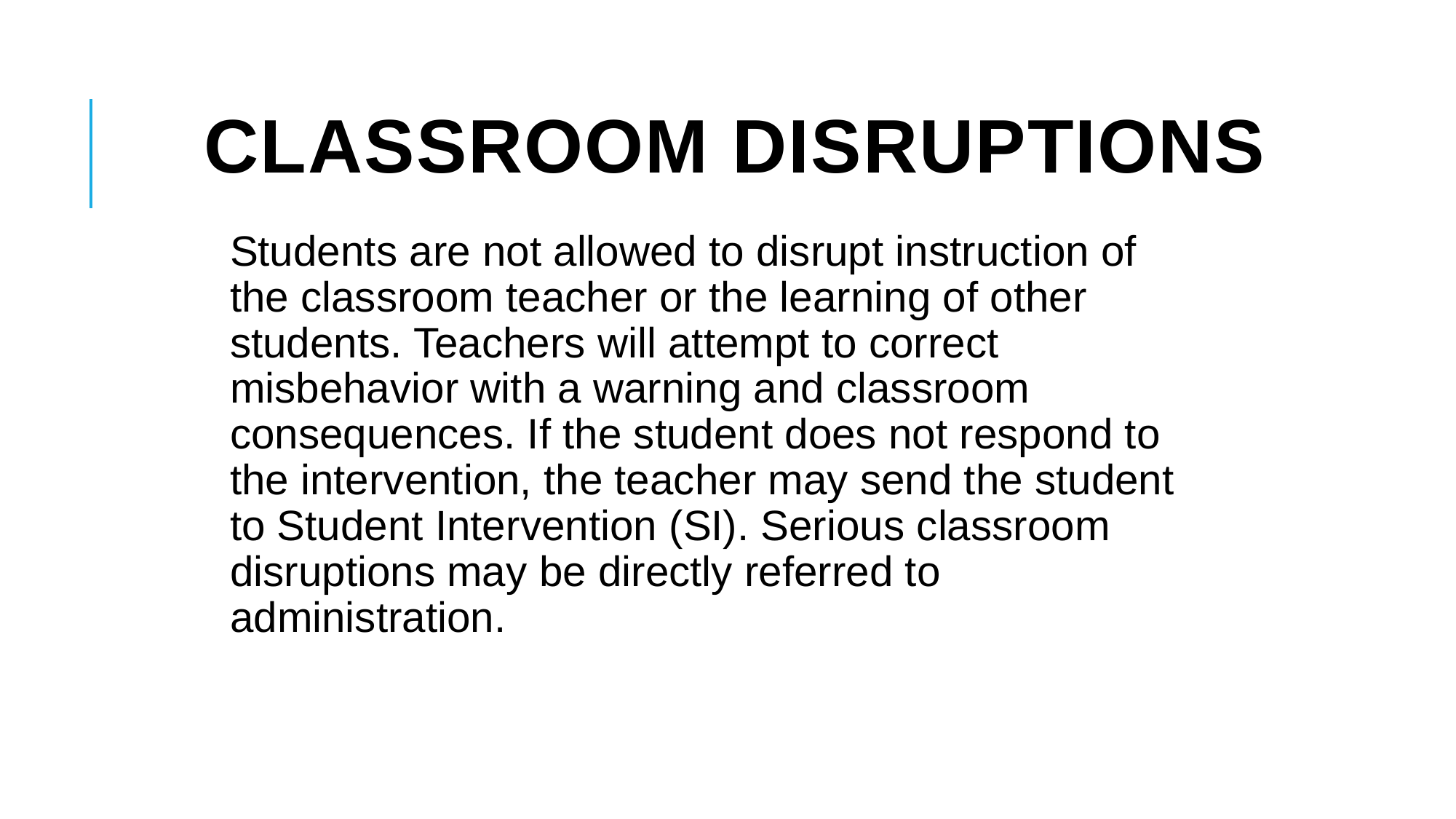

# Classroom Disruptions
Students are not allowed to disrupt instruction of the classroom teacher or the learning of other students. Teachers will attempt to correct misbehavior with a warning and classroom consequences. If the student does not respond to the intervention, the teacher may send the student to Student Intervention (SI). Serious classroom disruptions may be directly referred to administration.